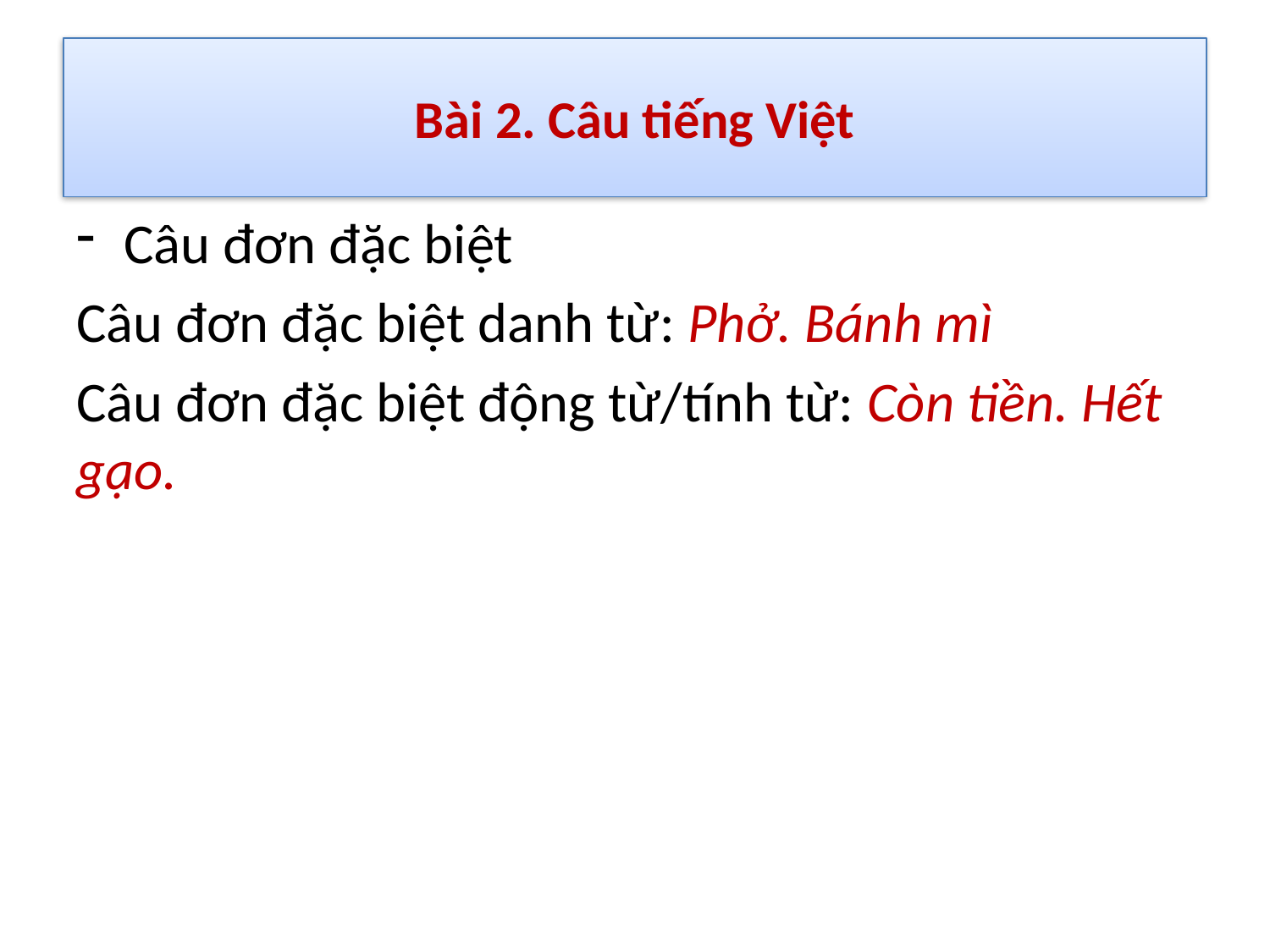

# Bài 2. Câu tiếng Việt
Câu đơn đặc biệt
Câu đơn đặc biệt danh từ: Phở. Bánh mì
Câu đơn đặc biệt động từ/tính từ: Còn tiền. Hết gạo.